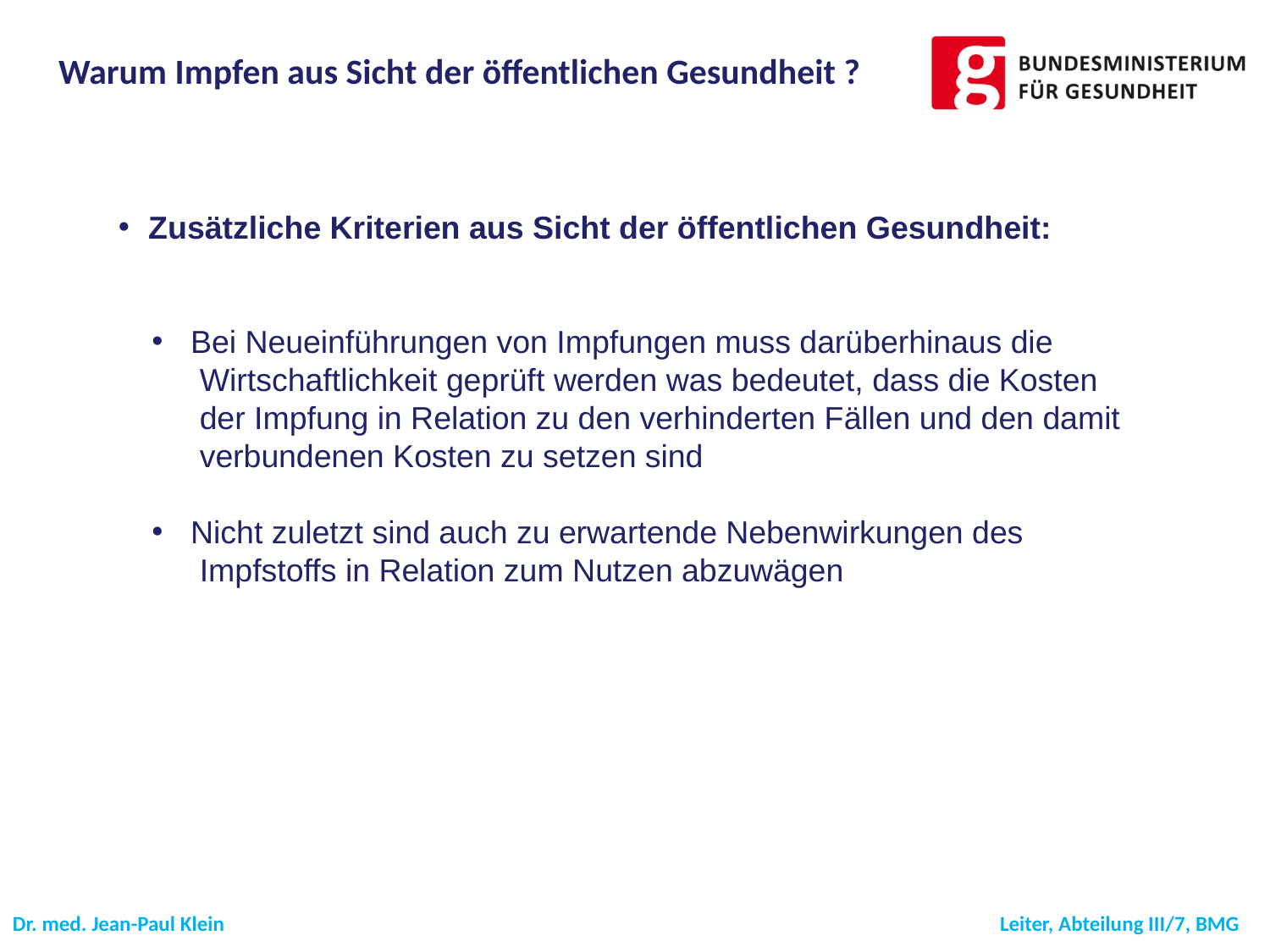

Warum Impfen aus Sicht der öffentlichen Gesundheit ?
Zusätzliche Kriterien aus Sicht der öffentlichen Gesundheit:

 Bei Neueinführungen von Impfungen muss darüberhinaus die
  Wirtschaftlichkeit geprüft werden was bedeutet, dass die Kosten
  der Impfung in Relation zu den verhinderten Fällen und den damit
  verbundenen Kosten zu setzen sind

 Nicht zuletzt sind auch zu erwartende Nebenwirkungen des
  Impfstoffs in Relation zum Nutzen abzuwägen